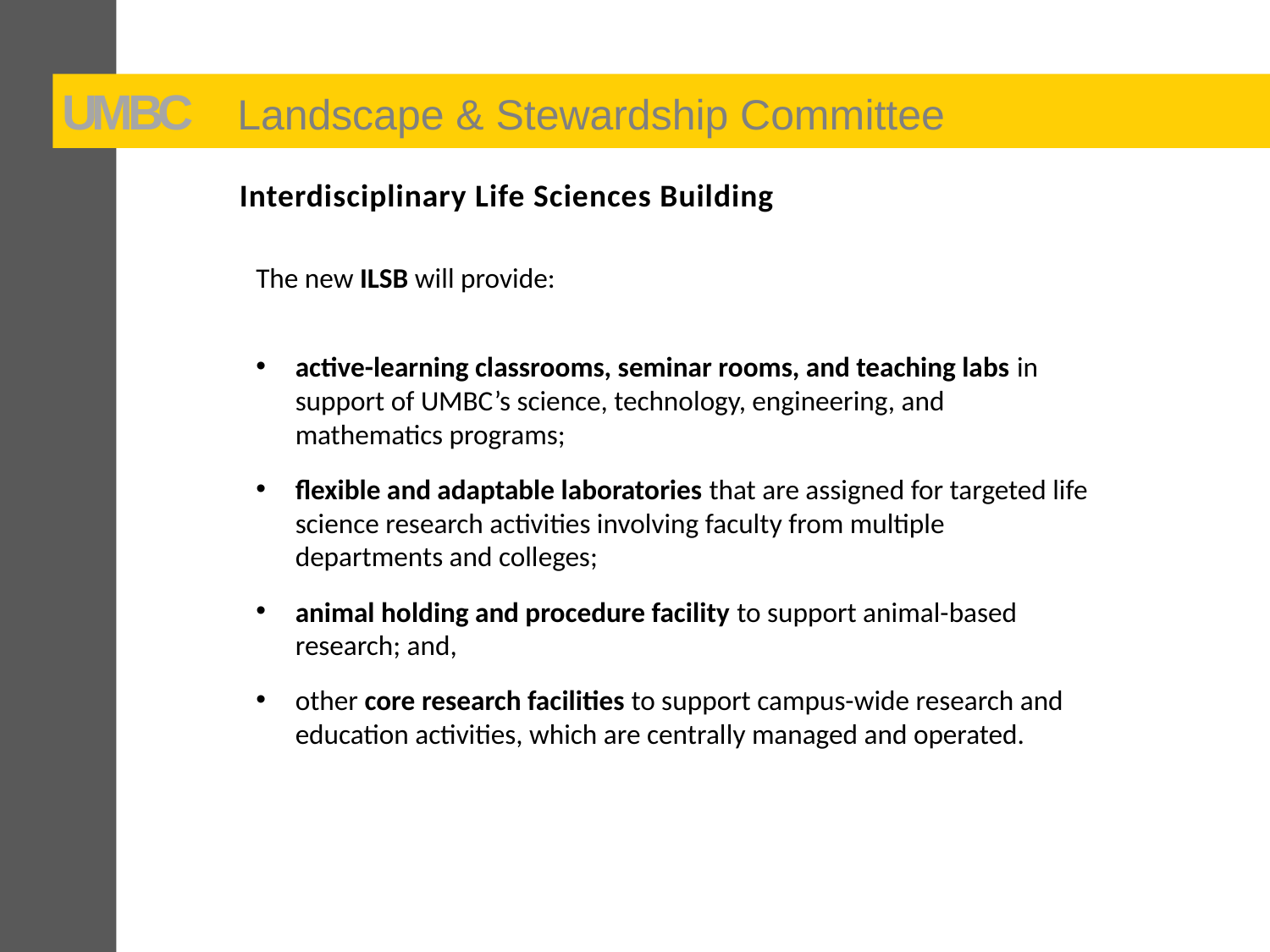

UMBC
Landscape & Stewardship Committee
Interdisciplinary Life Sciences Building
The new ILSB will provide:

active-learning classrooms, seminar rooms, and teaching labs in support of UMBC’s science, technology, engineering, and mathematics programs;
flexible and adaptable laboratories that are assigned for targeted life science research activities involving faculty from multiple departments and colleges;
animal holding and procedure facility to support animal-based research; and,
other core research facilities to support campus-wide research and education activities, which are centrally managed and operated.